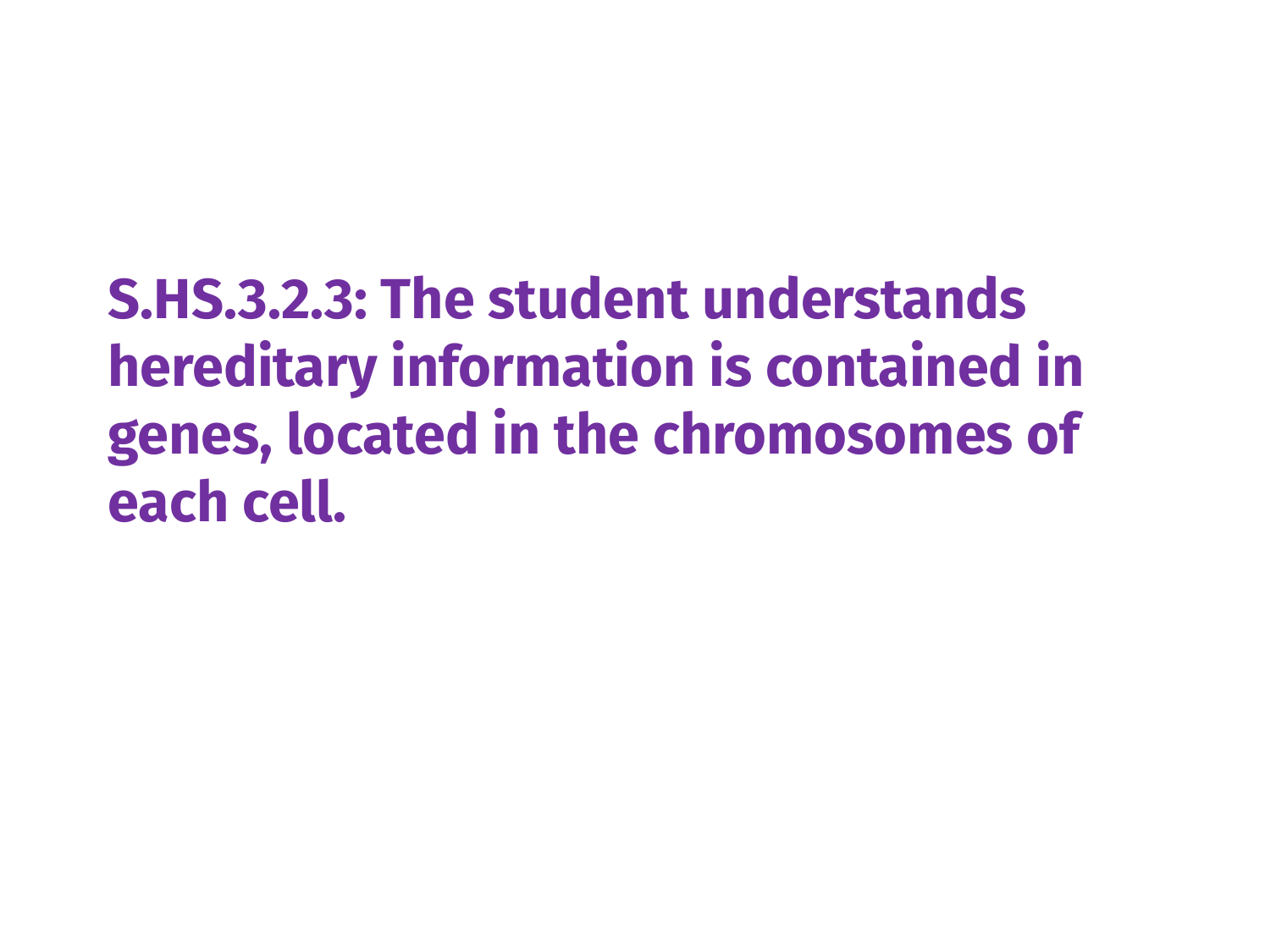

# S.HS.3.2.3: The student understands hereditary information is contained in genes, located in the chromosomes of each cell.